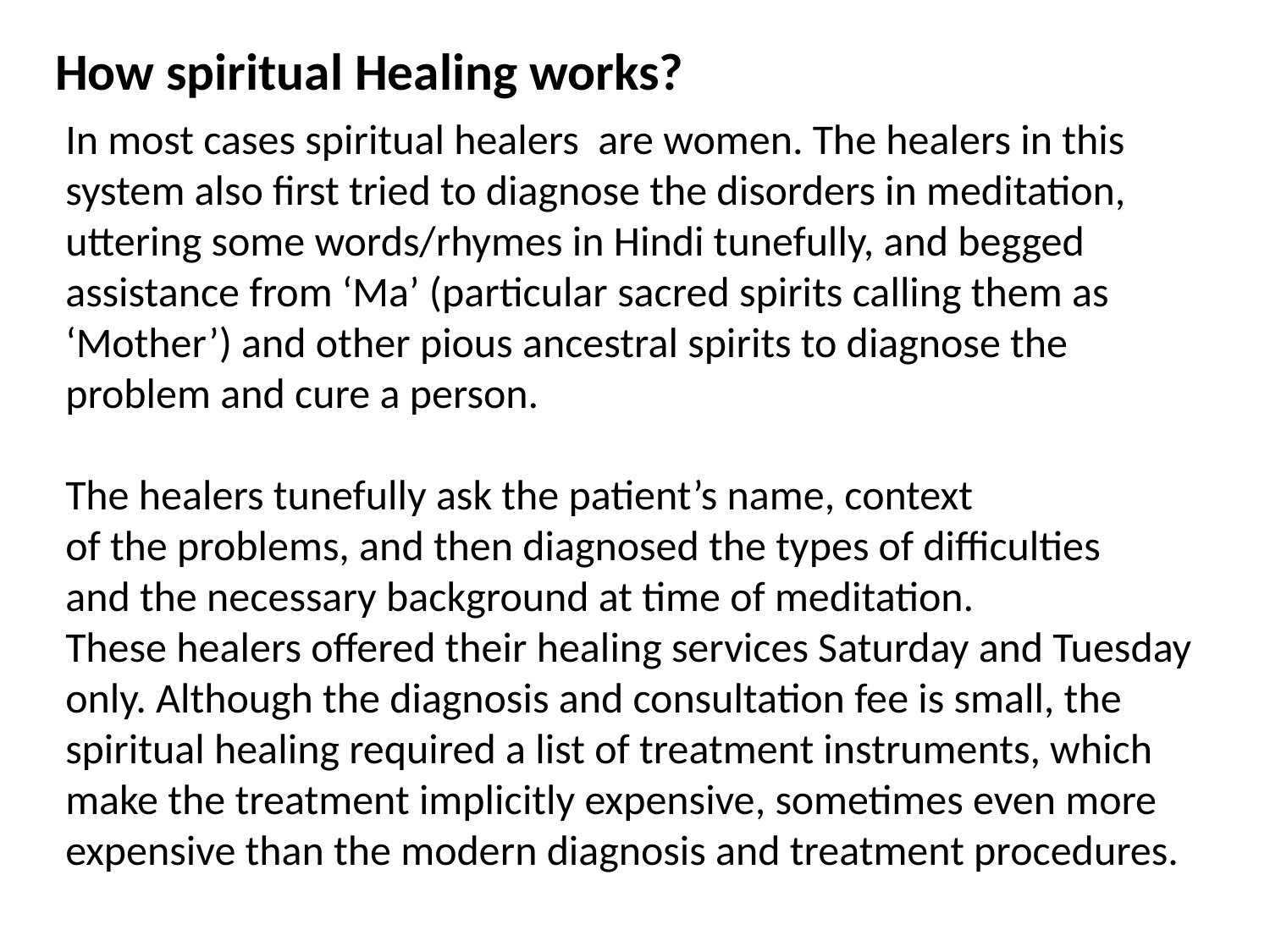

How spiritual Healing works?

In most cases spiritual healers  are women. The healers in this system also first tried to diagnose the disorders in meditation, uttering some words/rhymes in Hindi tunefully, and begged assistance from ‘Ma’ (particular sacred spirits calling them as ‘Mother’) and other pious ancestral spirits to diagnose the problem and cure a person.

The healers tunefully ask the patient’s name, context
of the problems, and then diagnosed the types of difficulties
and the necessary background at time of meditation.
These healers offered their healing services Saturday and Tuesday only. Although the diagnosis and consultation fee is small, the spiritual healing required a list of treatment instruments, which make the treatment implicitly expensive, sometimes even more expensive than the modern diagnosis and treatment procedures.